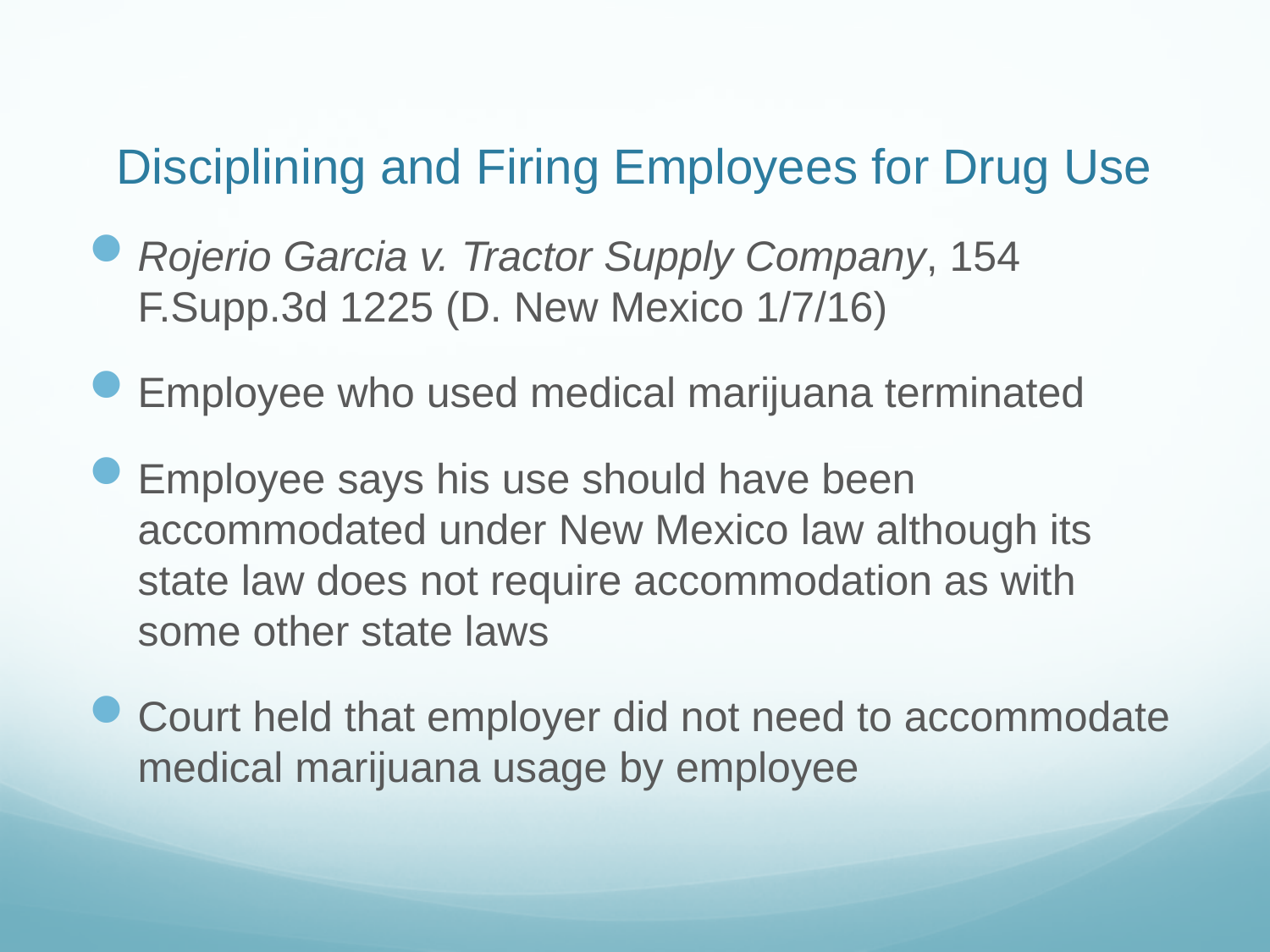

# Disciplining and Firing Employees for Drug Use
Rojerio Garcia v. Tractor Supply Company, 154 F.Supp.3d 1225 (D. New Mexico 1/7/16)
Employee who used medical marijuana terminated
Employee says his use should have been accommodated under New Mexico law although its state law does not require accommodation as with some other state laws
Court held that employer did not need to accommodate medical marijuana usage by employee